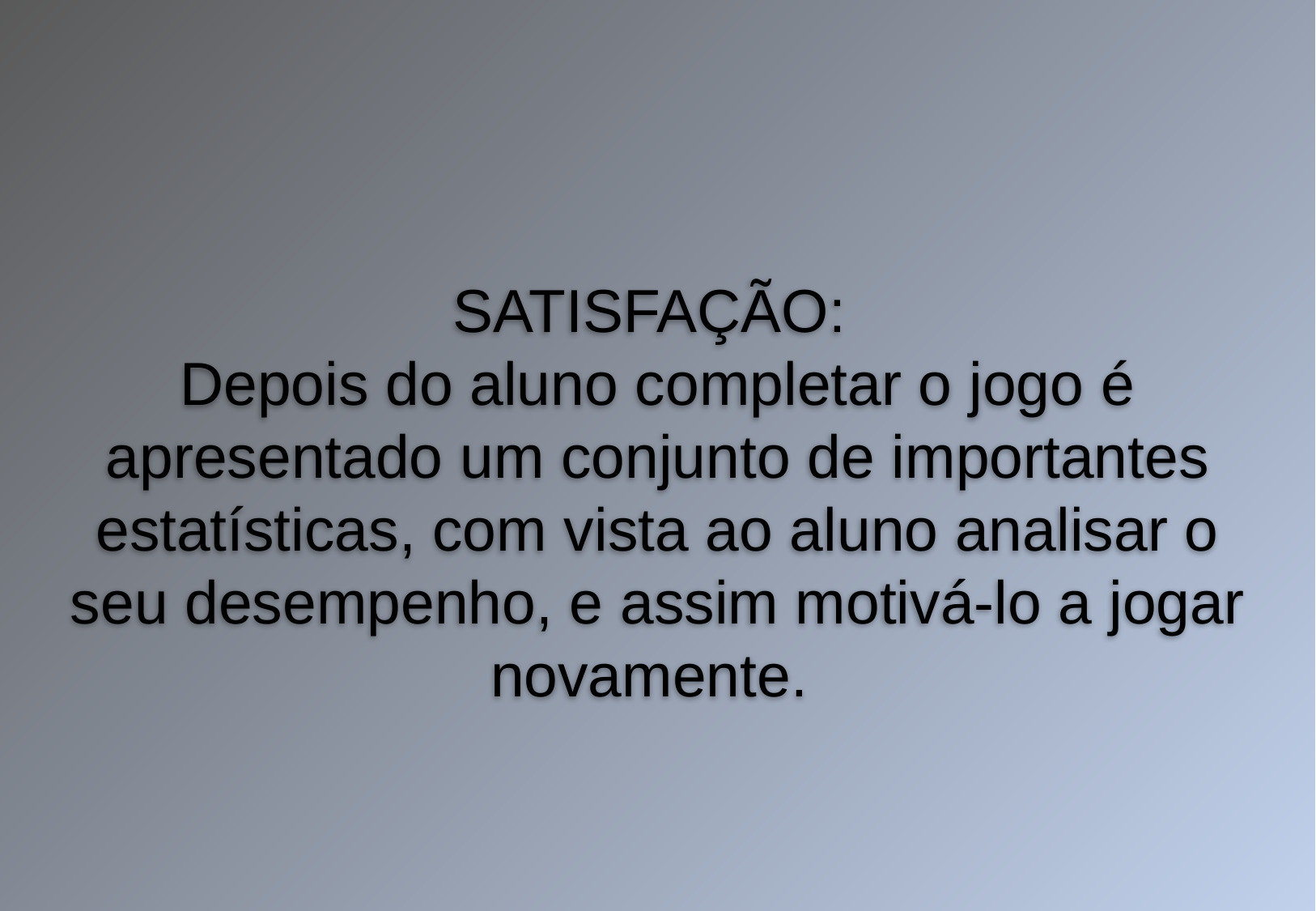

SATISFAÇÃO:
Depois do aluno completar o jogo é apresentado um conjunto de importantes estatísticas, com vista ao aluno analisar o seu desempenho, e assim motivá-lo a jogar novamente.